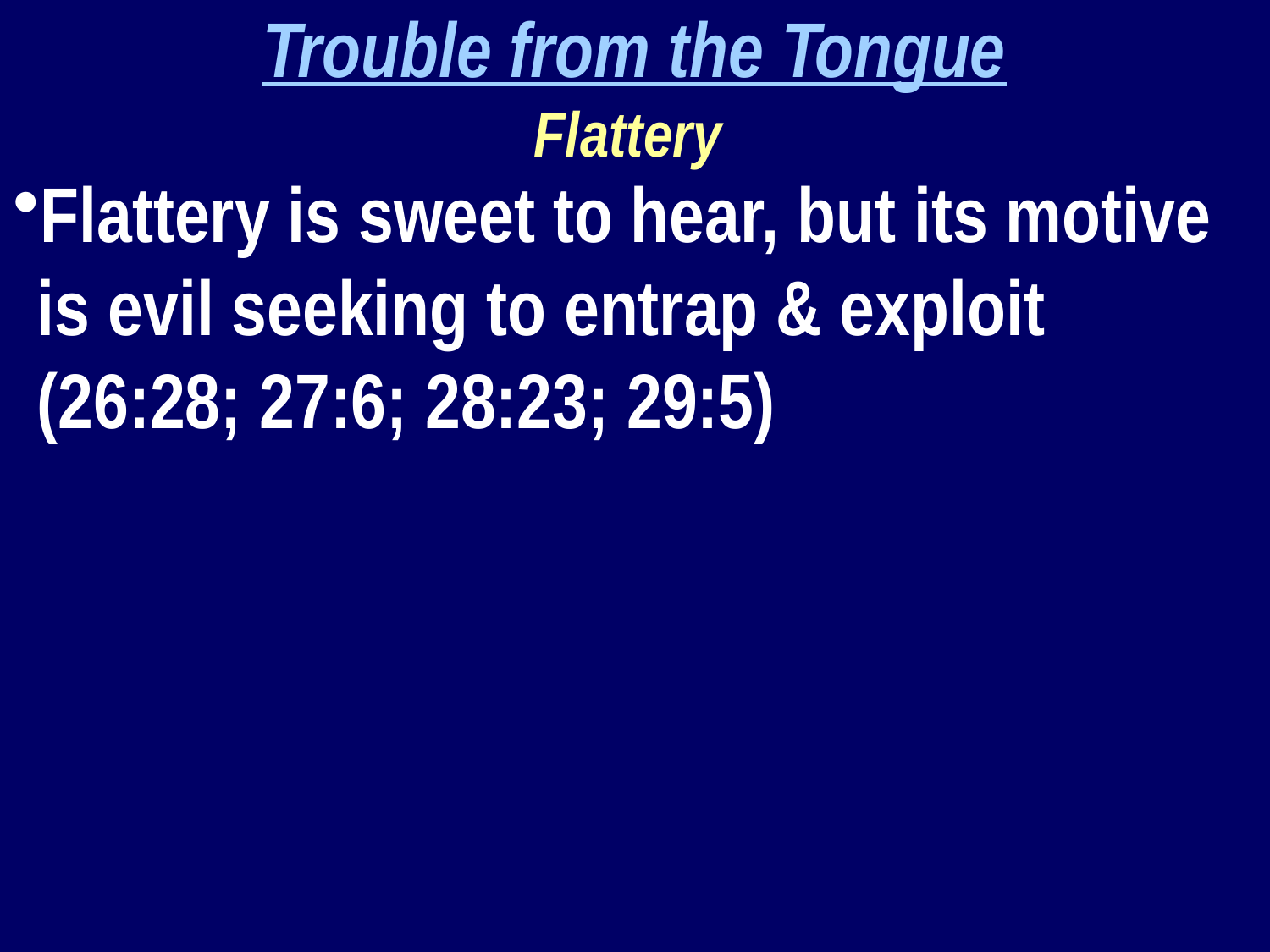

Trouble from the Tongue
Flattery
Flattery is sweet to hear, but its motive is evil seeking to entrap & exploit (26:28; 27:6; 28:23; 29:5)